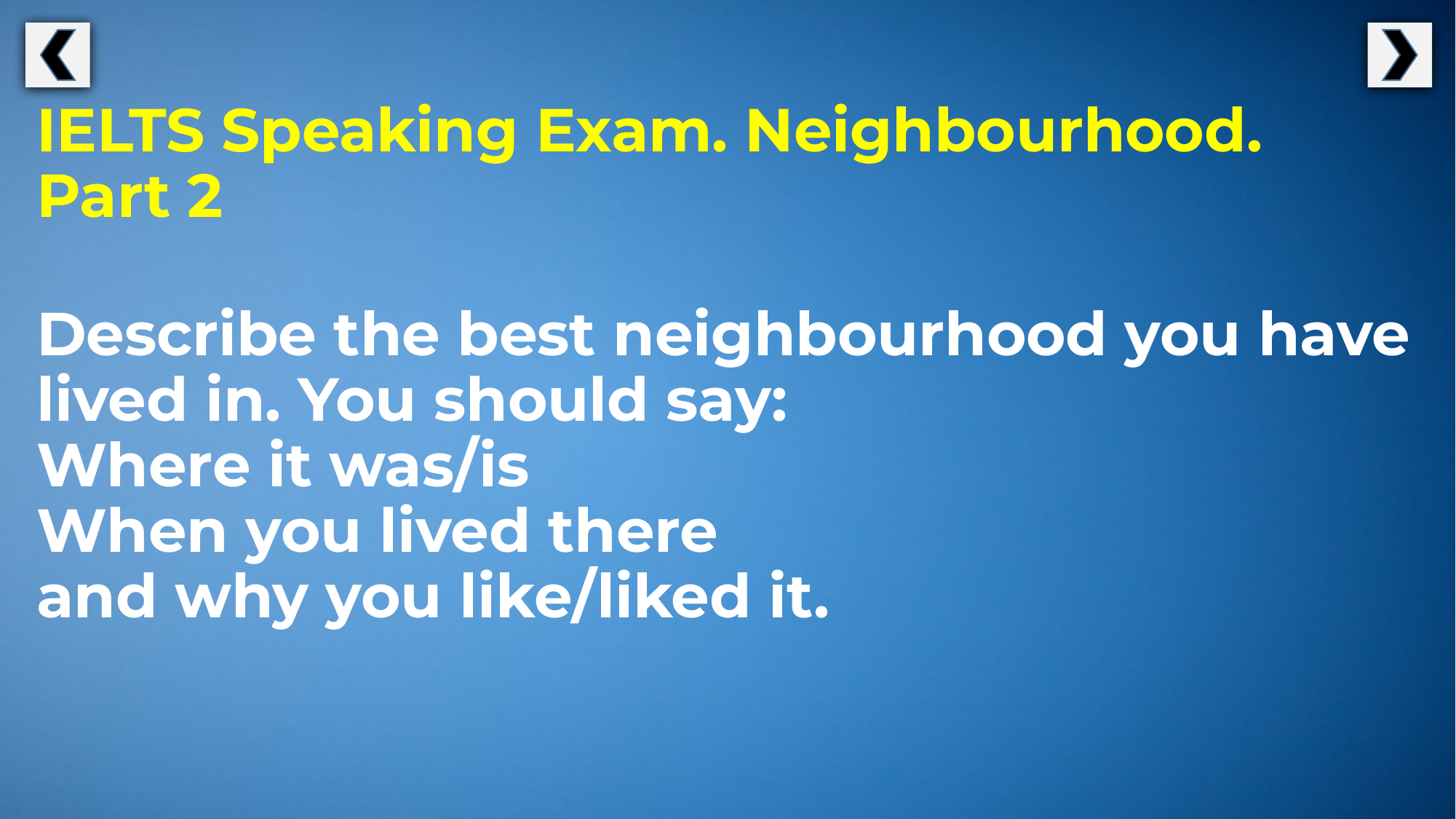

IELTS Speaking Exam. Neighbourhood.
Part 2
Describe the best neighbourhood you have lived in. You should say:
Where it was/is
When you lived there
and why you like/liked it.